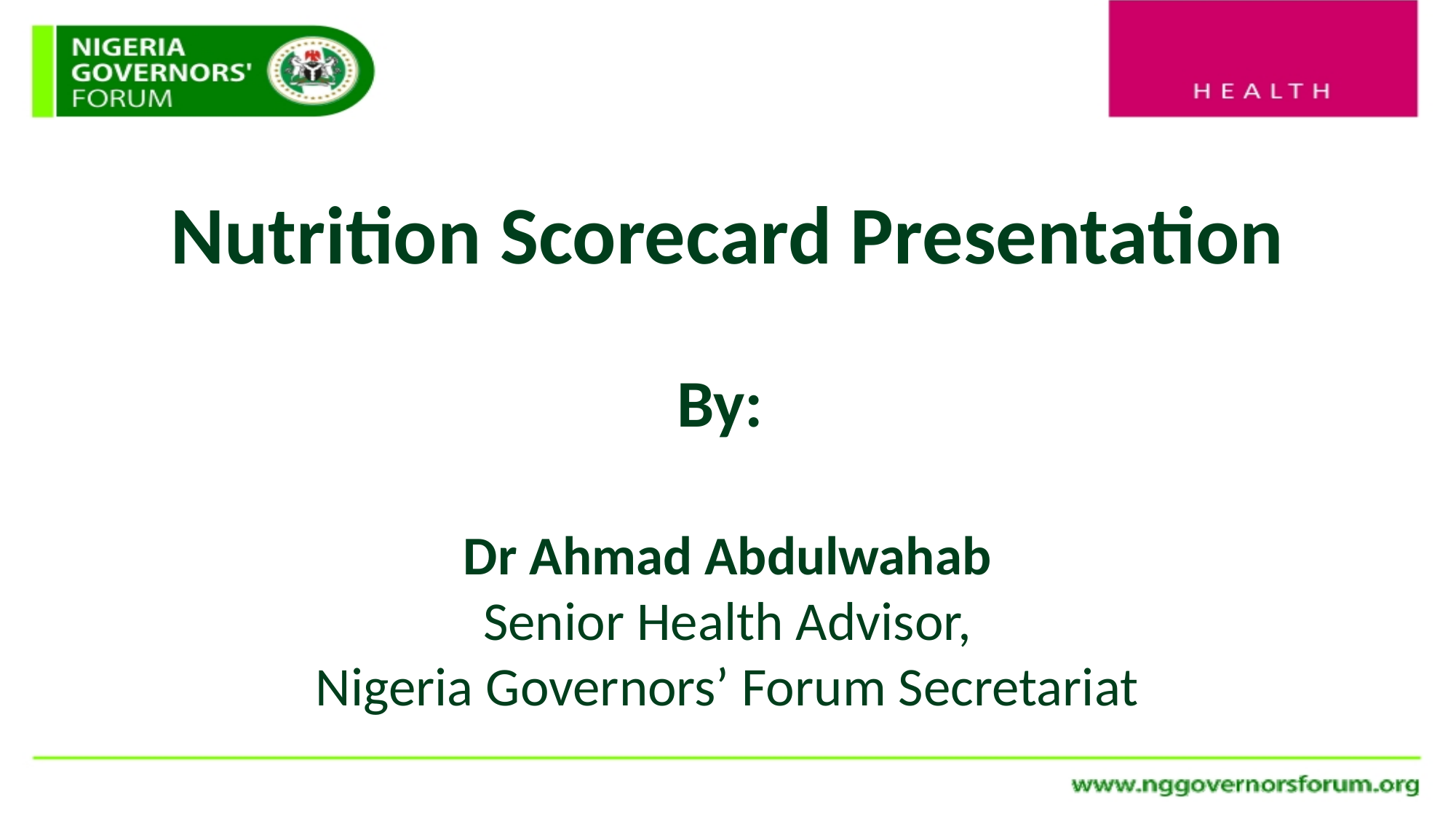

Nutrition Scorecard Presentation

By:

Dr Ahmad Abdulwahab
Senior Health Advisor,
Nigeria Governors’ Forum Secretariat